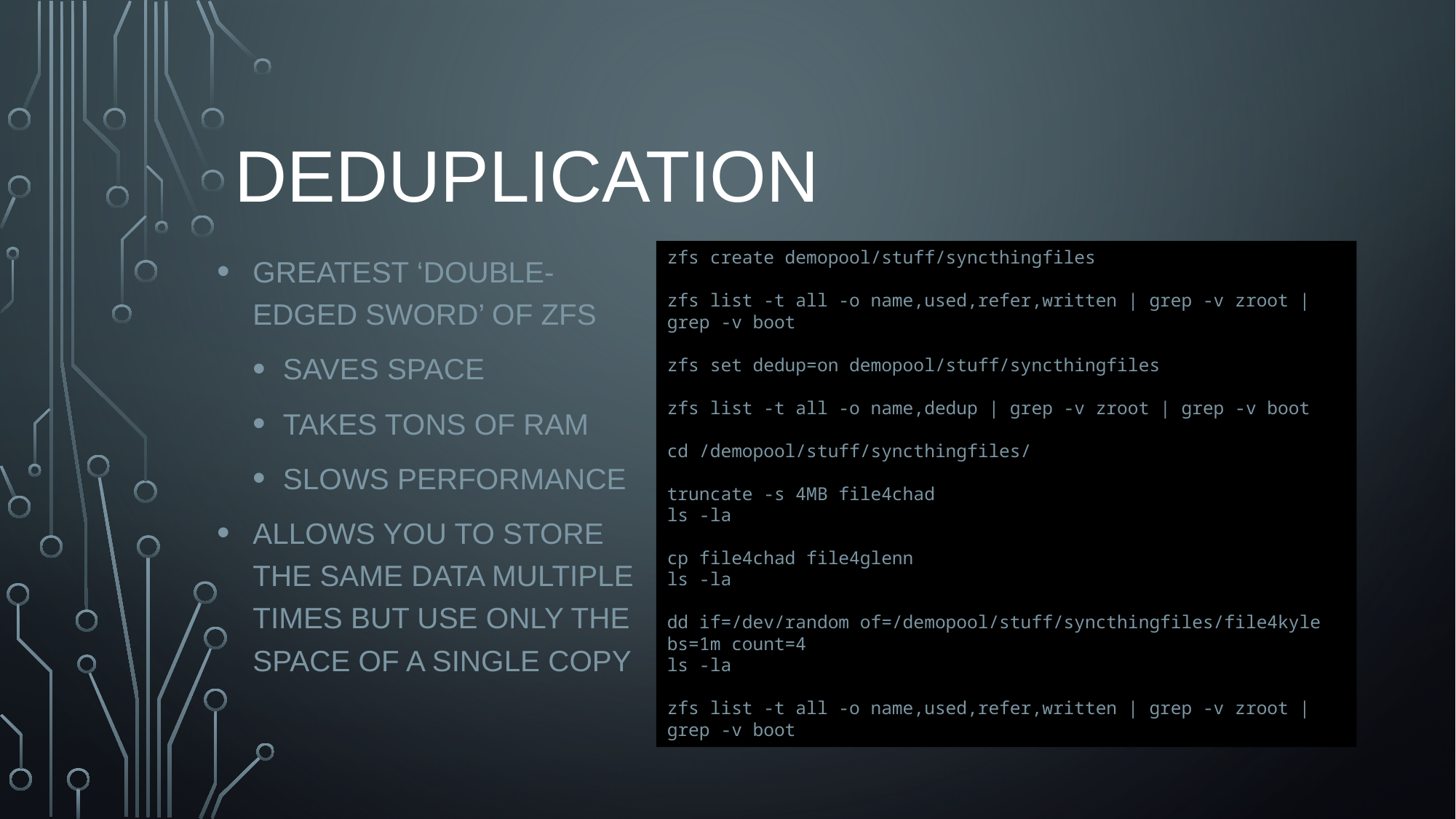

# Deduplication
Greatest ‘double-edged sword’ of ZFS
Saves space
Takes tons of RAM
Slows performance
Allows you to store the same data multiple times but use only the space of a single copy

zfs create demopool/stuff/syncthingfiles

zfs list -t all -o name,used,refer,written | grep -v zroot | grep -v boot

zfs set dedup=on demopool/stuff/syncthingfiles

zfs list -t all -o name,dedup | grep -v zroot | grep -v boot

cd /demopool/stuff/syncthingfiles/

truncate -s 4MB file4chad
ls -la

cp file4chad file4glenn
ls -la

dd if=/dev/random of=/demopool/stuff/syncthingfiles/file4kyle bs=1m count=4
ls -la

zfs list -t all -o name,used,refer,written | grep -v zroot | grep -v boot